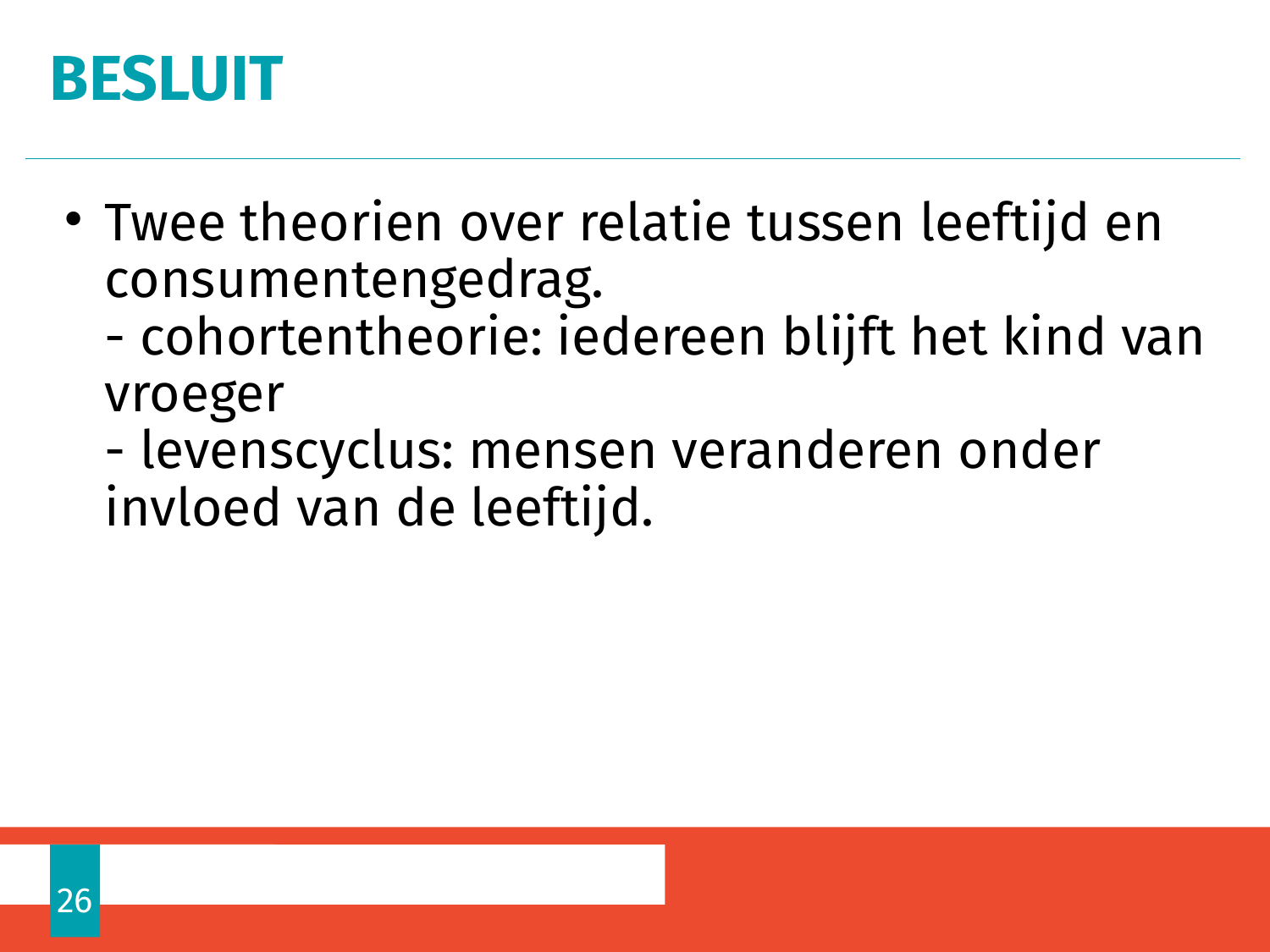

# Besluit
Twee theorien over relatie tussen leeftijd en consumentengedrag.
- cohortentheorie: iedereen blijft het kind van vroeger
- levenscyclus: mensen veranderen onder invloed van de leeftijd.
26